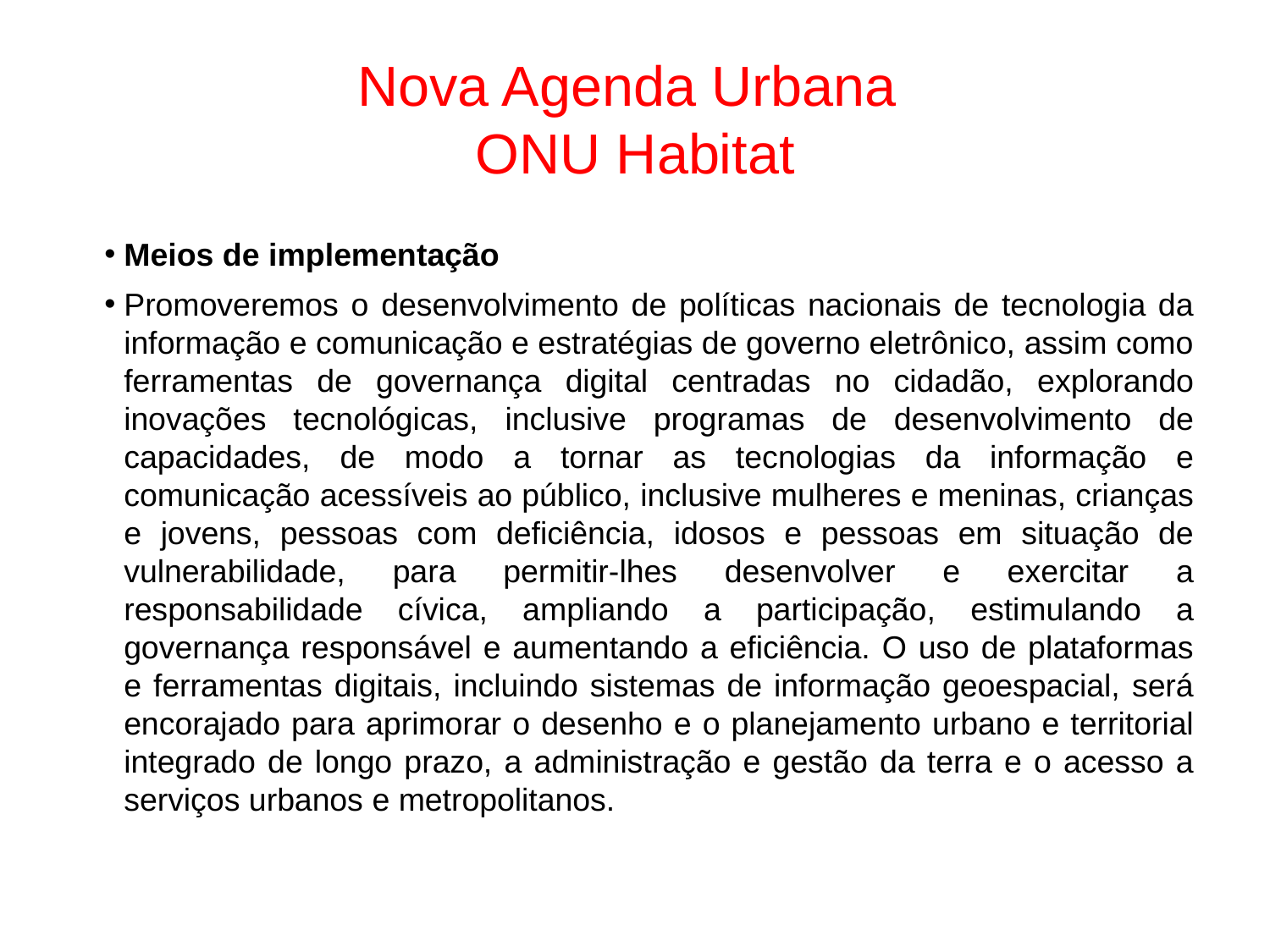

# Nova Agenda Urbana ONU Habitat
Meios de implementação
Promoveremos o desenvolvimento de políticas nacionais de tecnologia da informação e comunicação e estratégias de governo eletrônico, assim como ferramentas de governança digital centradas no cidadão, explorando inovações tecnológicas, inclusive programas de desenvolvimento de capacidades, de modo a tornar as tecnologias da informação e comunicação acessíveis ao público, inclusive mulheres e meninas, crianças e jovens, pessoas com deficiência, idosos e pessoas em situação de vulnerabilidade, para permitir-lhes desenvolver e exercitar a responsabilidade cívica, ampliando a participação, estimulando a governança responsável e aumentando a eficiência. O uso de plataformas e ferramentas digitais, incluindo sistemas de informação geoespacial, será encorajado para aprimorar o desenho e o planejamento urbano e territorial integrado de longo prazo, a administração e gestão da terra e o acesso a serviços urbanos e metropolitanos.